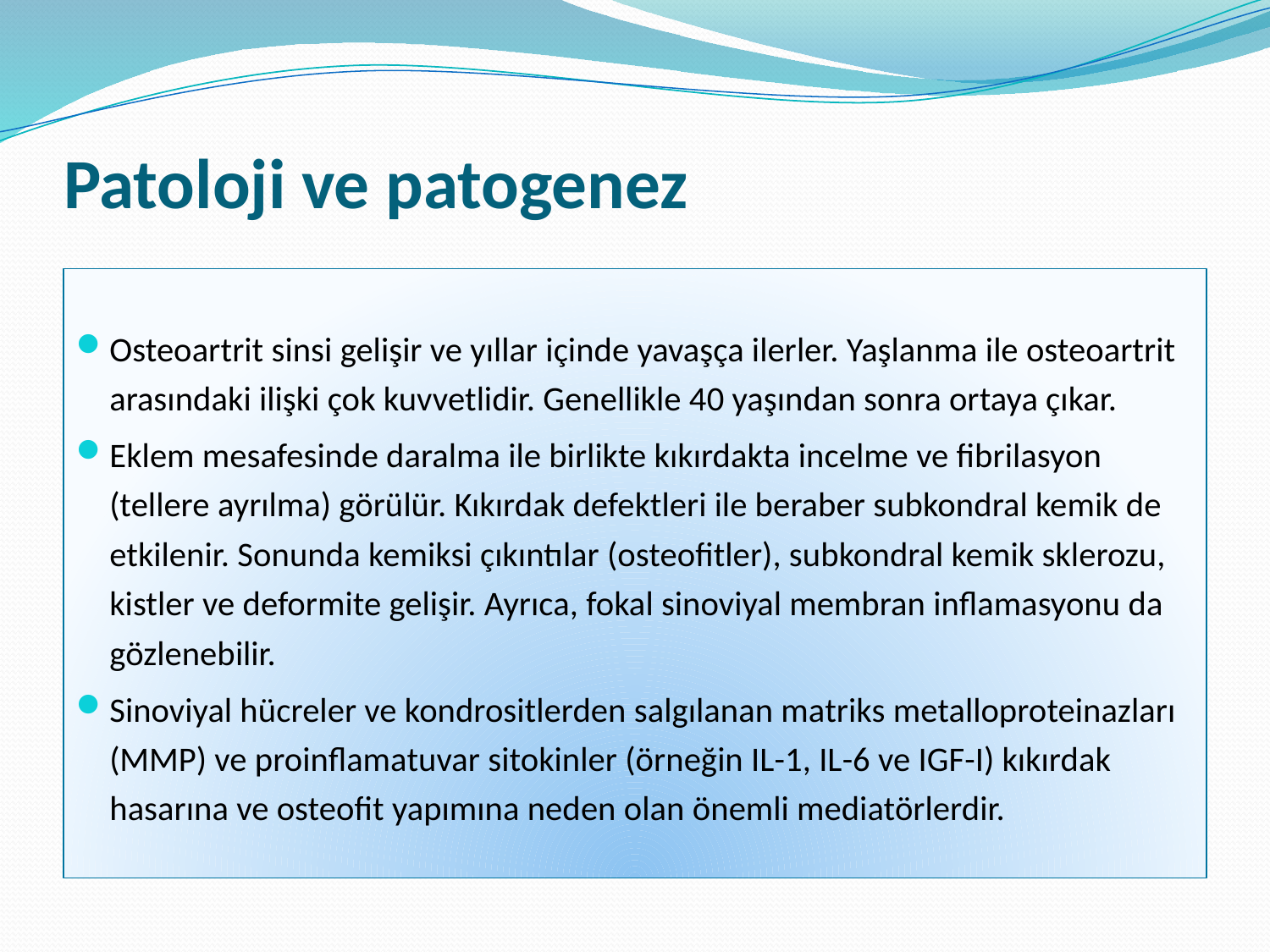

# Patoloji ve patogenez
Osteoartrit sinsi gelişir ve yıllar içinde yavaşça ilerler. Yaşlanma ile osteoartrit arasındaki ilişki çok kuvvetlidir. Genellikle 40 yaşından sonra ortaya çıkar.
Eklem mesafesinde daralma ile birlikte kıkırdakta incelme ve fibrilasyon (tellere ayrılma) görülür. Kıkırdak defektleri ile beraber subkondral kemik de etkilenir. Sonunda kemiksi çıkıntılar (osteofitler), subkondral kemik sklerozu, kistler ve deformite gelişir. Ayrıca, fokal sinoviyal membran inflamasyonu da gözlenebilir.
Sinoviyal hücreler ve kondrositlerden salgılanan matriks metalloproteinazları (MMP) ve proinflamatuvar sitokinler (örneğin IL-1, IL-6 ve IGF-I) kıkırdak hasarına ve osteofit yapımına neden olan önemli mediatörlerdir.